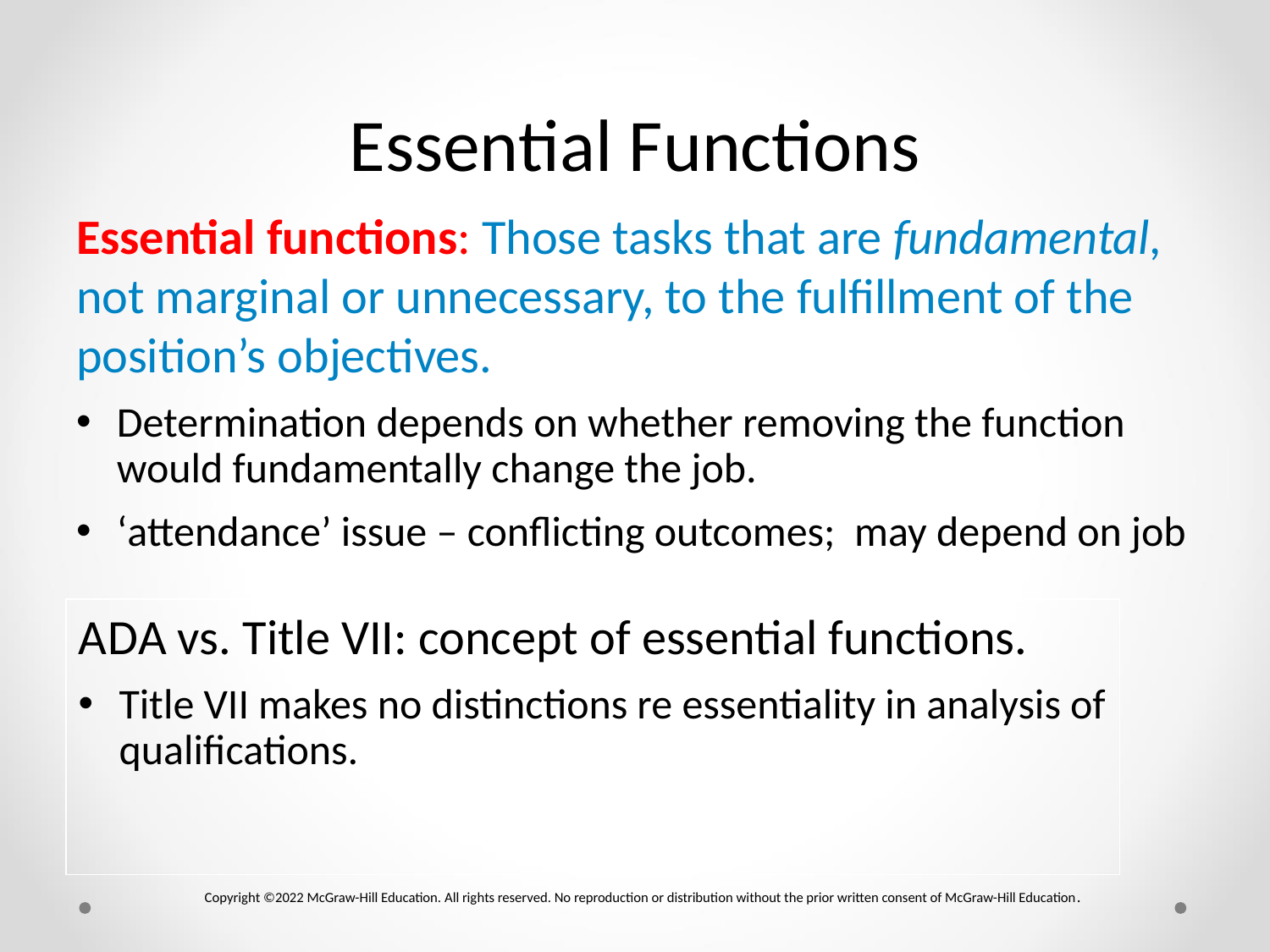

# Essential Functions
Essential functions: Those tasks that are fundamental, not marginal or unnecessary, to the fulfillment of the position’s objectives.
Determination depends on whether removing the function would fundamentally change the job.
‘attendance’ issue – conflicting outcomes;  may depend on job
A D A vs. Title VII: concept of essential functions.
Title VII makes no distinctions re essentiality in analysis of qualifications.